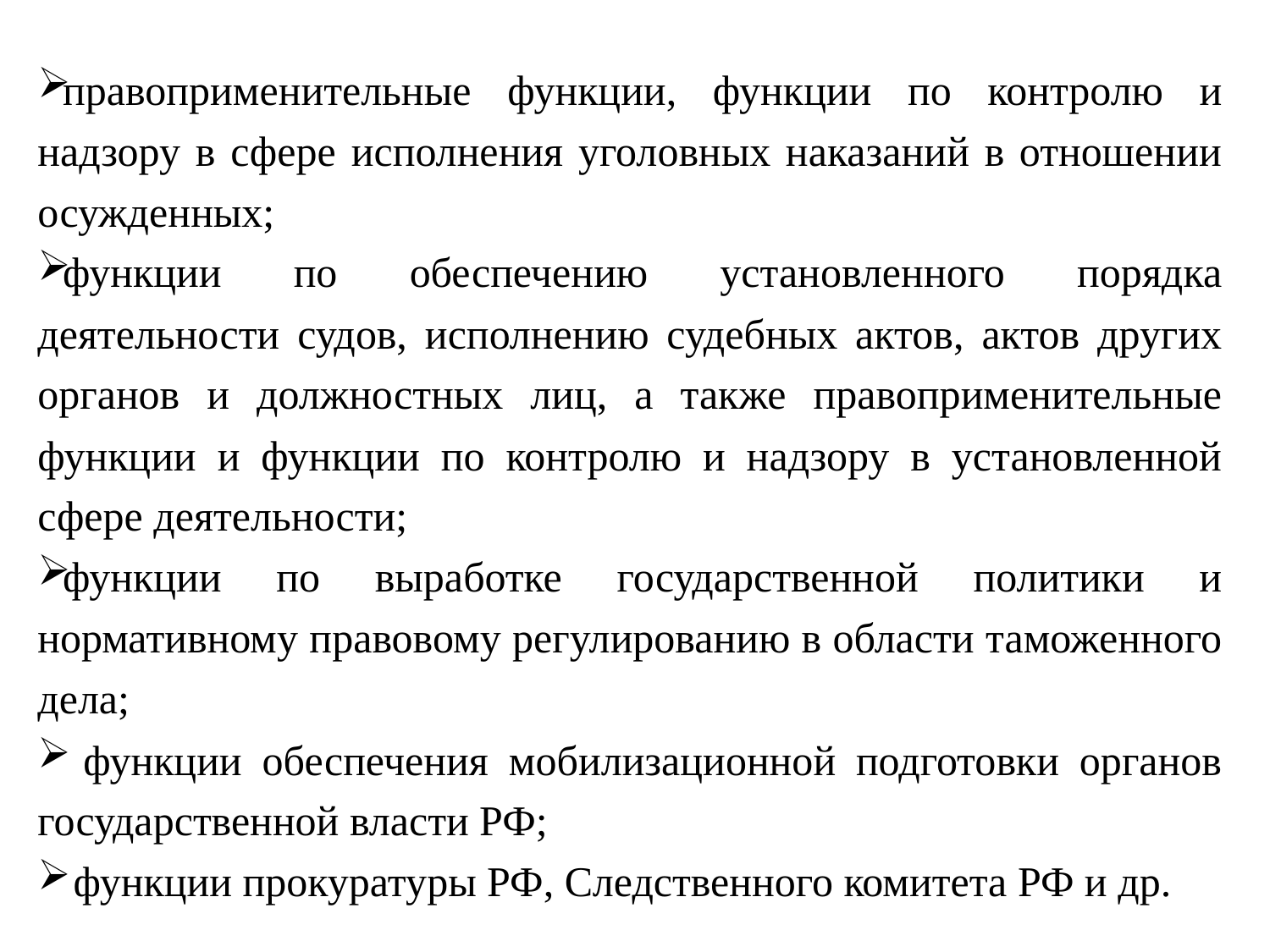

правоприменительные функции, функции по контролю и надзору в сфере исполнения уголовных наказаний в отношении осужденных;
функции по обеспечению установленного порядка деятельности судов, исполнению судебных актов, актов других органов и должностных лиц, а также правоприменительные функции и функции по контролю и надзору в установленной сфере деятельности;
функции по выработке государственной политики и нормативному правовому регулированию в области таможенного дела;
 функции обеспечения мобилизационной подготовки органов государственной власти РФ;
 функции прокуратуры РФ, Следственного комитета РФ и др.